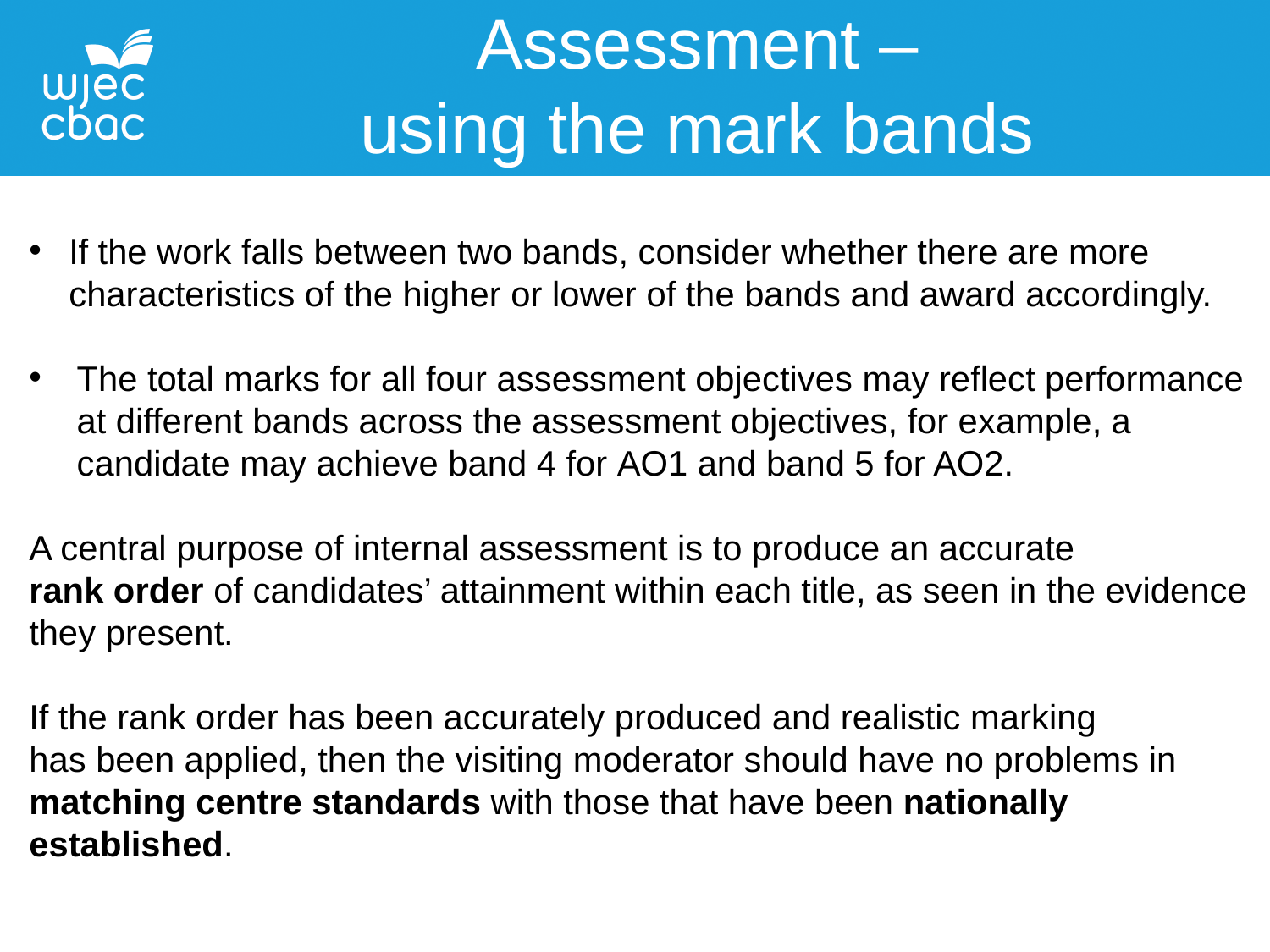

Assessment –
using the mark bands

If the work falls between two bands, consider whether there are more characteristics of the higher or lower of the bands and award accordingly.

The total marks for all four assessment objectives may reflect performance at different bands across the assessment objectives, for example, a candidate may achieve band 4 for AO1 and band 5 for AO2.

A central purpose of internal assessment is to produce an accurate
rank order of candidates’ attainment within each title, as seen in the evidence they present.

If the rank order has been accurately produced and realistic marking has been applied, then the visiting moderator should have no problems in
matching centre standards with those that have been nationally
established.